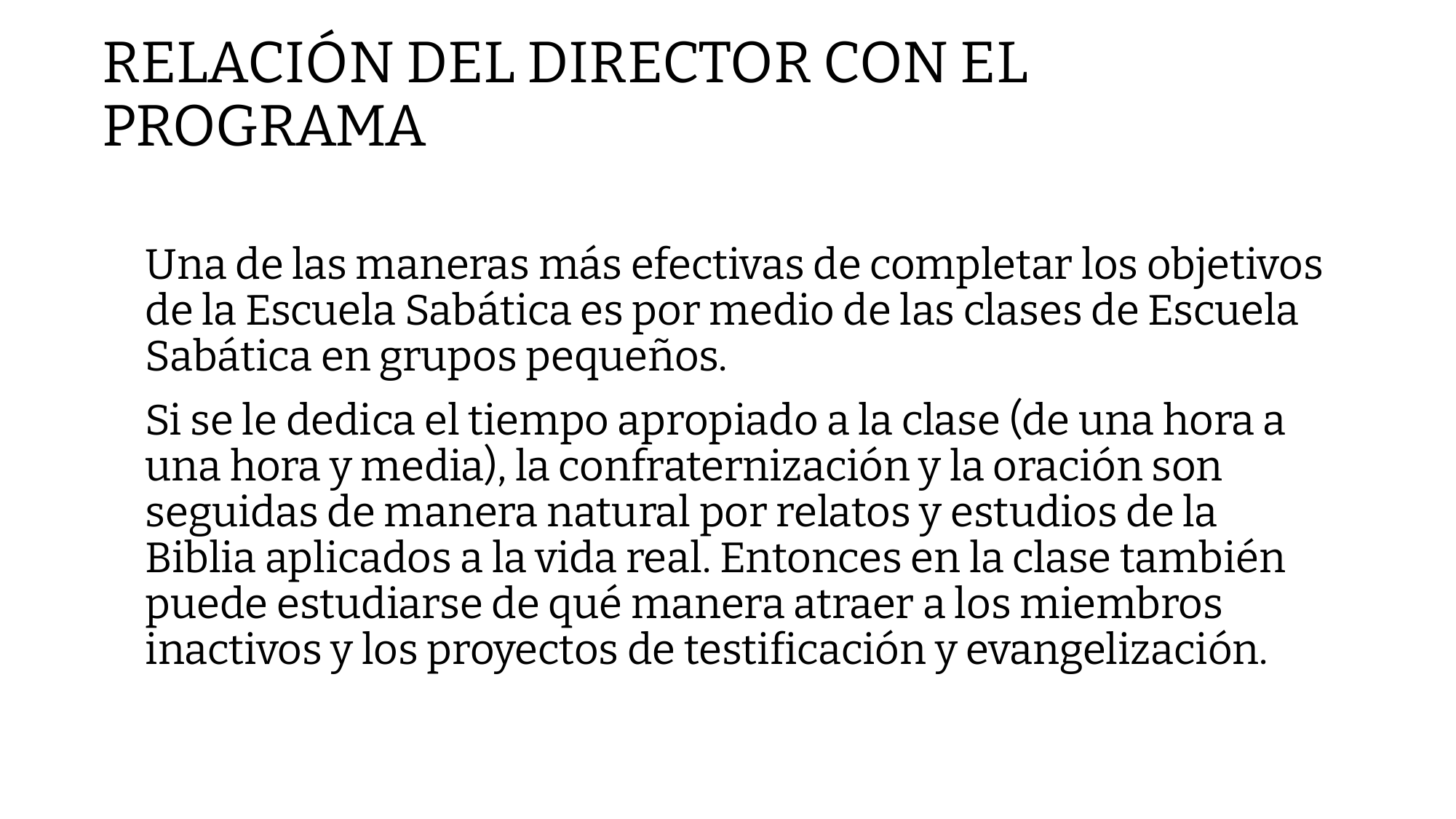

# Relación del director con el programa
Una de las maneras más efectivas de completar los objetivos de la Escuela Sabática es por medio de las clases de Escuela Sabática en grupos pequeños.
Si se le dedica el tiempo apropiado a la clase (de una hora a una hora y media), la confraternización y la oración son seguidas de manera natural por relatos y estudios de la Biblia aplicados a la vida real. Entonces en la clase también puede estudiarse de qué manera atraer a los miembros inactivos y los proyectos de testificación y evangelización.